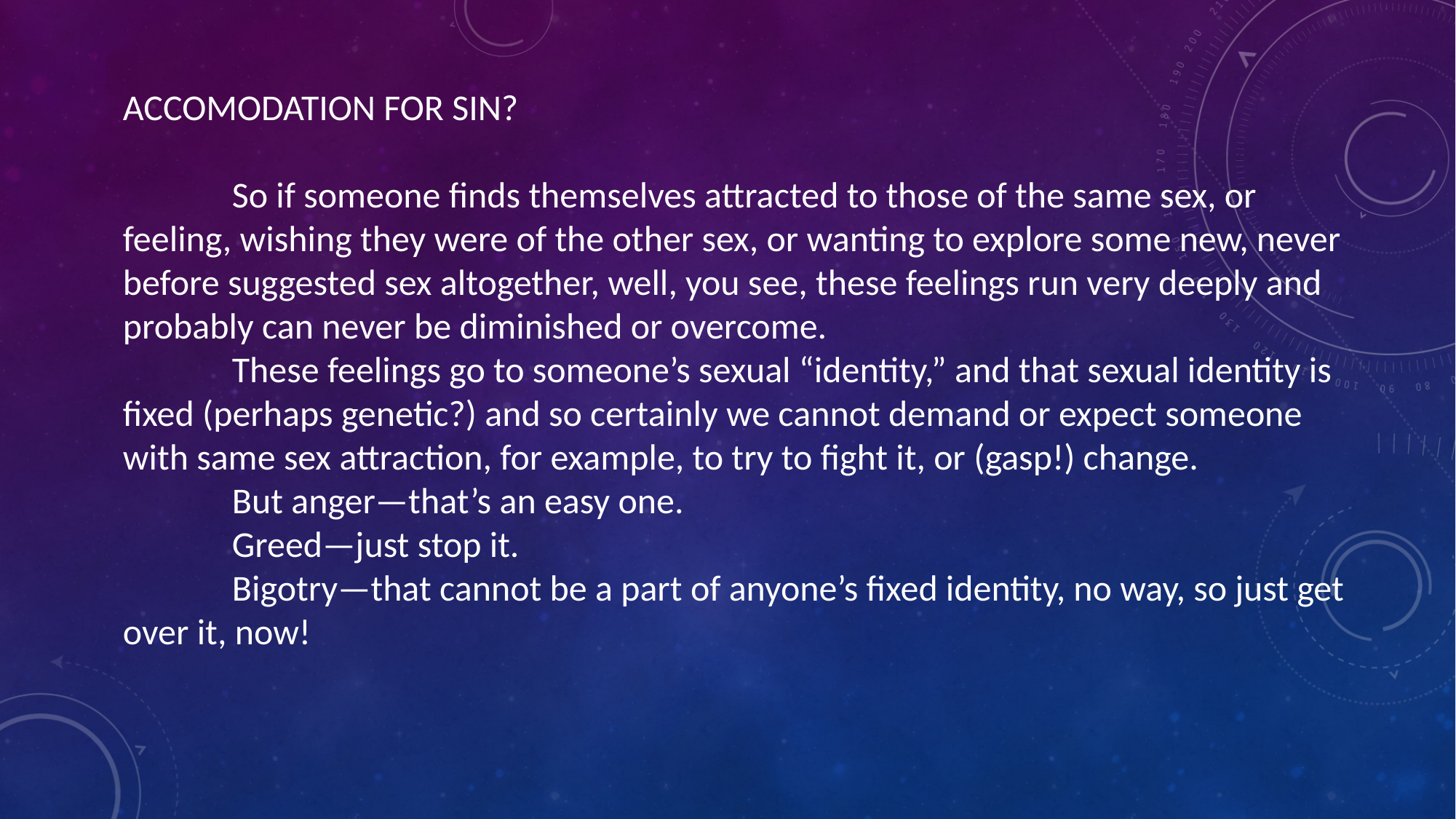

ACCOMODATION FOR SIN?

	So if someone finds themselves attracted to those of the same sex, or feeling, wishing they were of the other sex, or wanting to explore some new, never before suggested sex altogether, well, you see, these feelings run very deeply and probably can never be diminished or overcome.
	These feelings go to someone’s sexual “identity,” and that sexual identity is fixed (perhaps genetic?) and so certainly we cannot demand or expect someone with same sex attraction, for example, to try to fight it, or (gasp!) change.
	But anger—that’s an easy one.
	Greed—just stop it.
	Bigotry—that cannot be a part of anyone’s fixed identity, no way, so just get over it, now!